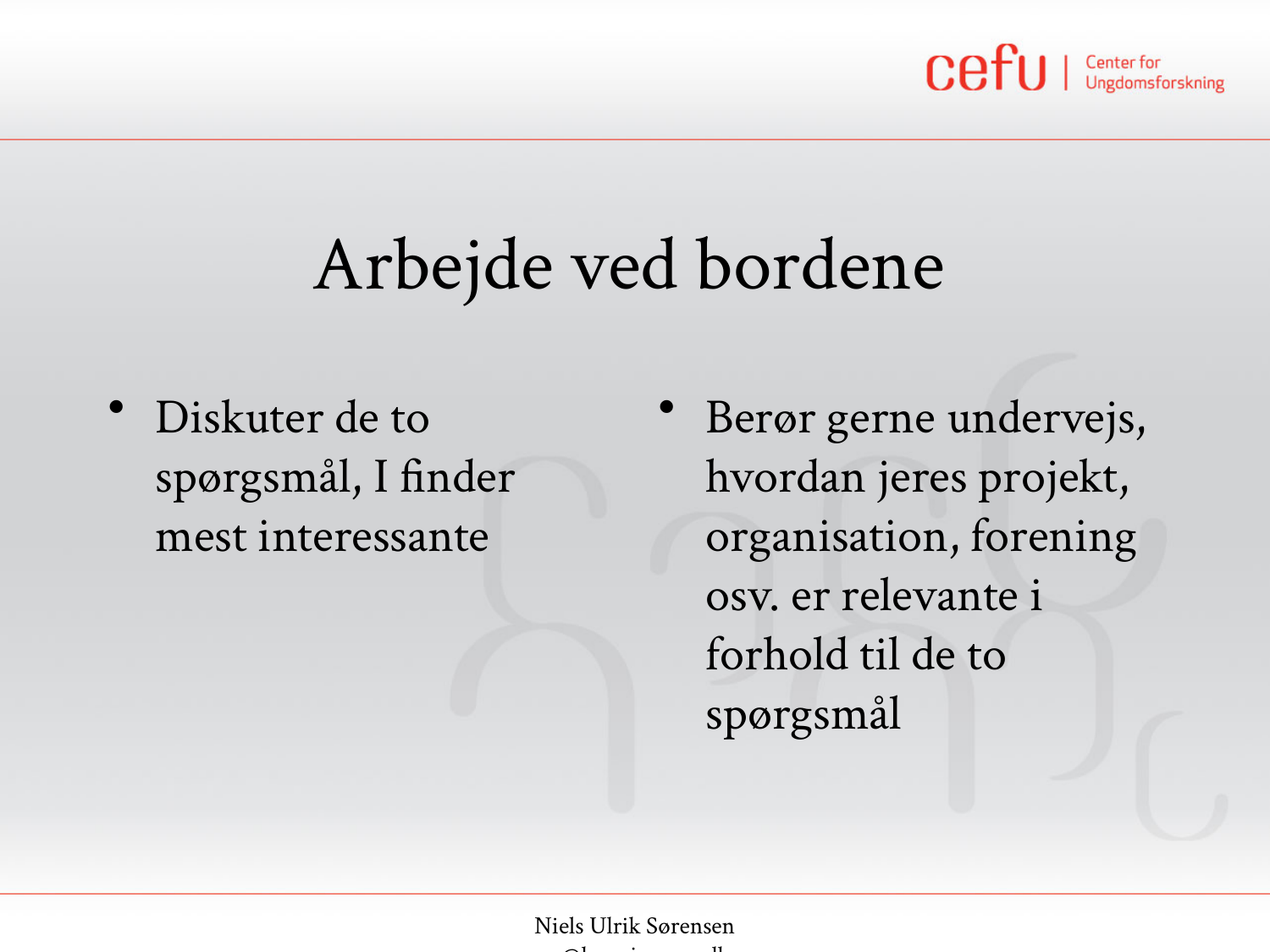

# Arbejde ved bordene
Diskuter de to spørgsmål, I finder mest interessante
Berør gerne undervejs, hvordan jeres projekt, organisation, forening osv. er relevante i forhold til de to spørgsmål
Niels Ulrik Sørensen
ns@learning.aau.dk